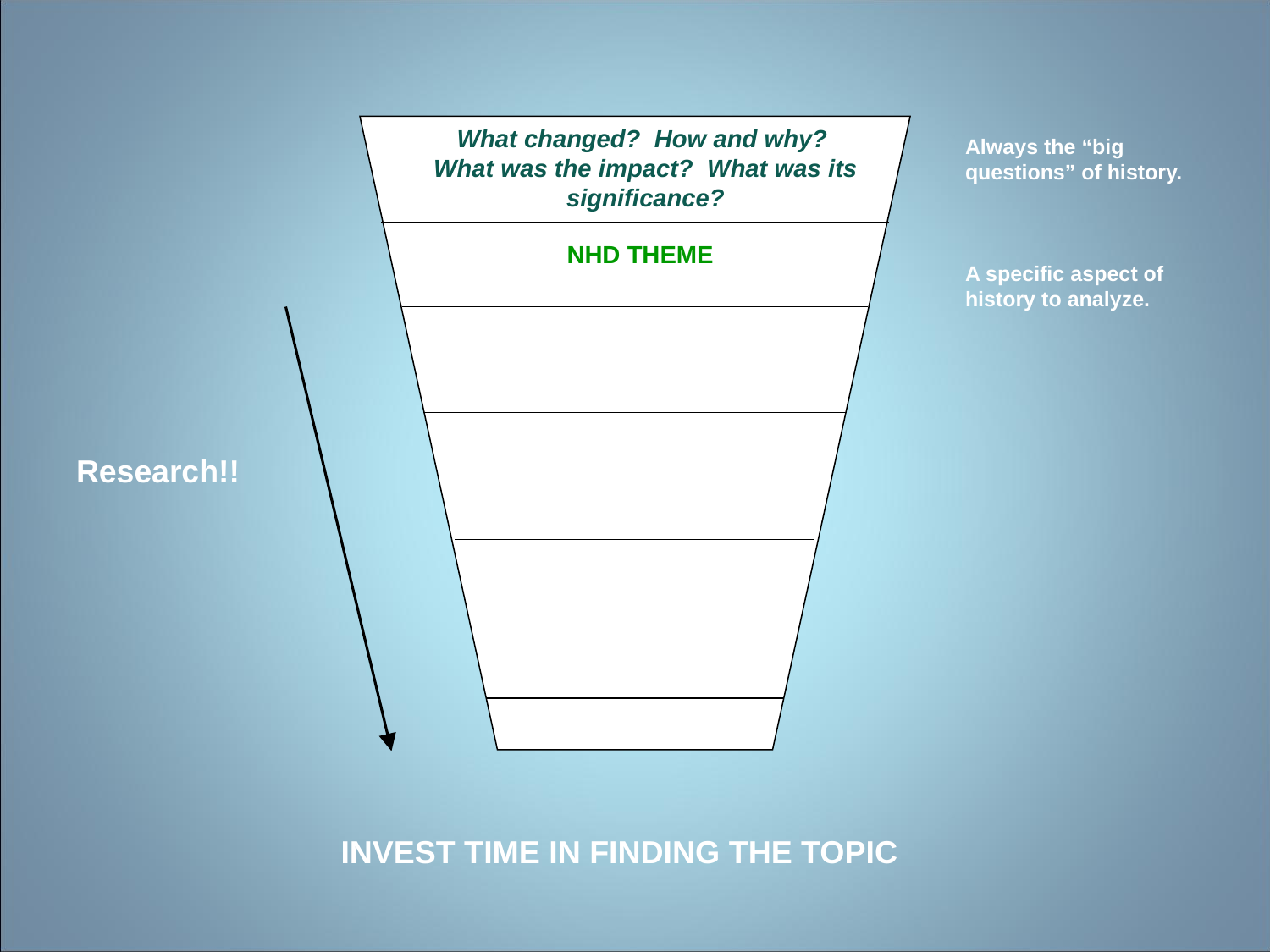

What changed?  How and why?  What was the impact?  What was its significance?
Always the “big questions” of history.

A specific aspect of history to analyze.

NHD THEME

Research!!
INVEST TIME IN FINDING THE TOPIC